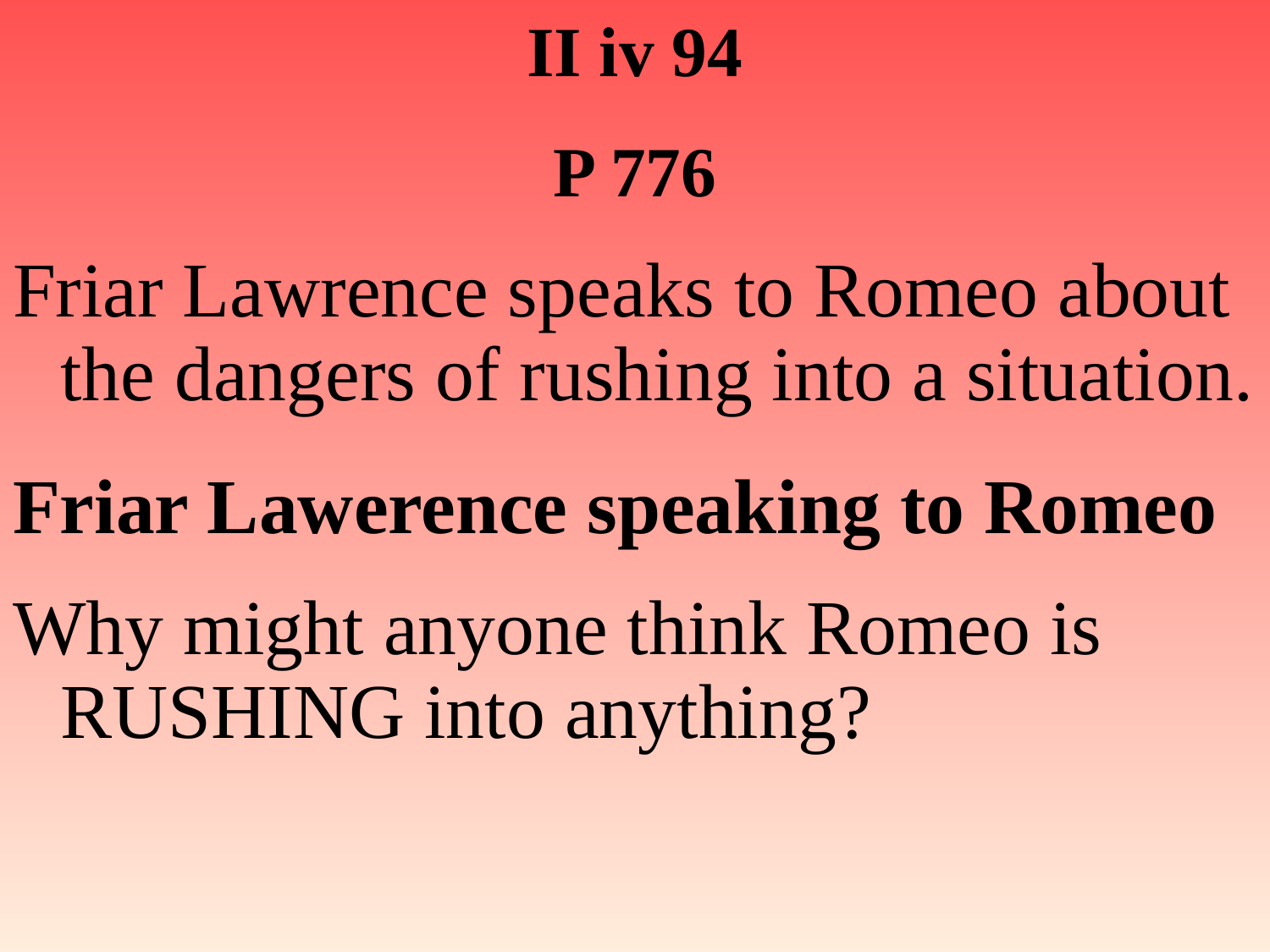

II iv 94
P 776
Friar Lawrence speaks to Romeo about the dangers of rushing into a situation.
Friar Lawerence speaking to Romeo
Why might anyone think Romeo is RUSHING into anything?